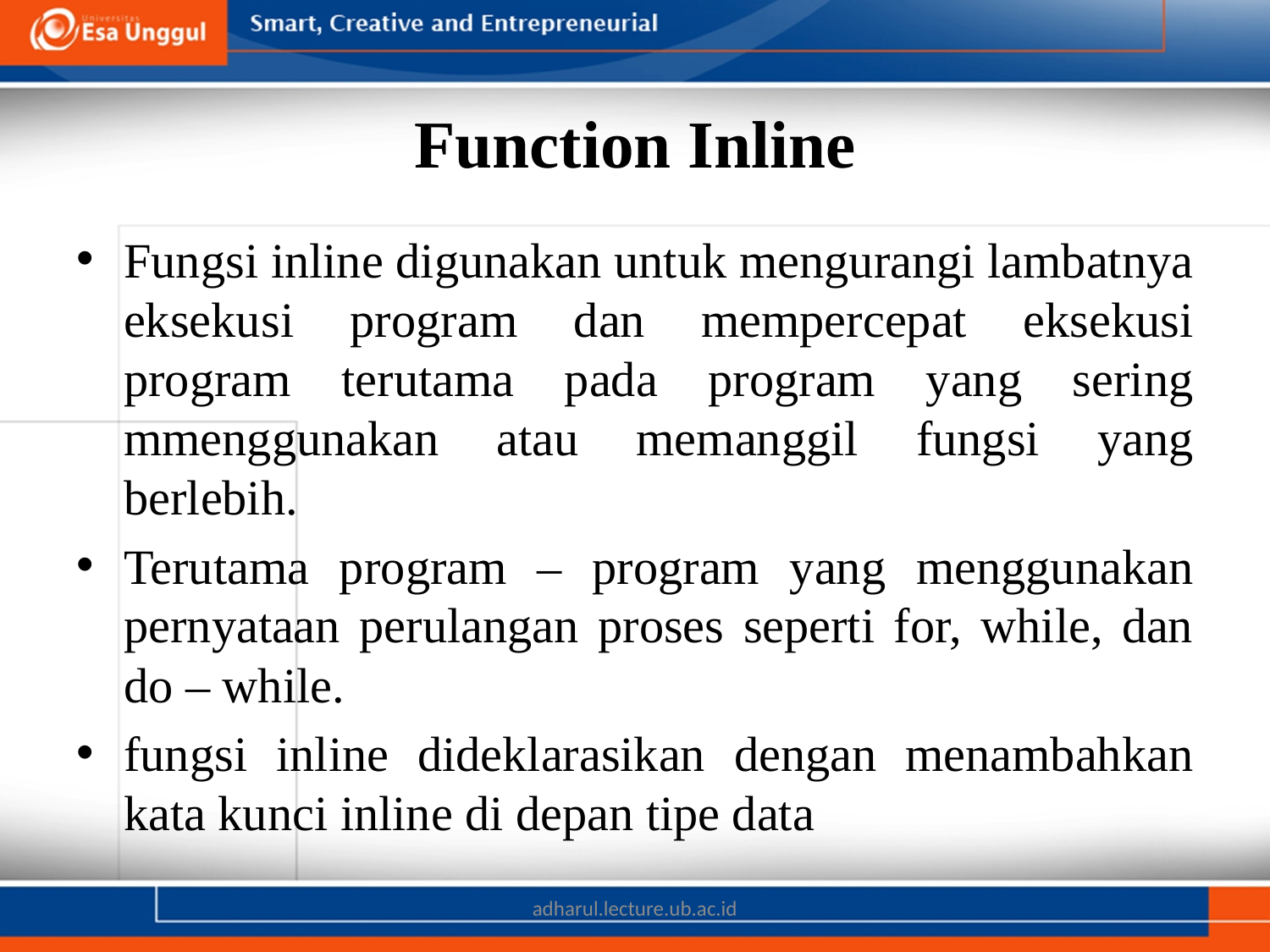

# Function Inline
Fungsi inline digunakan untuk mengurangi lambatnya eksekusi program dan mempercepat eksekusi program terutama pada program yang sering mmenggunakan atau memanggil fungsi yang berlebih.
Terutama program – program yang menggunakan pernyataan perulangan proses seperti for, while, dan do – while.
fungsi inline dideklarasikan dengan menambahkan kata kunci inline di depan tipe data
adharul.lecture.ub.ac.id